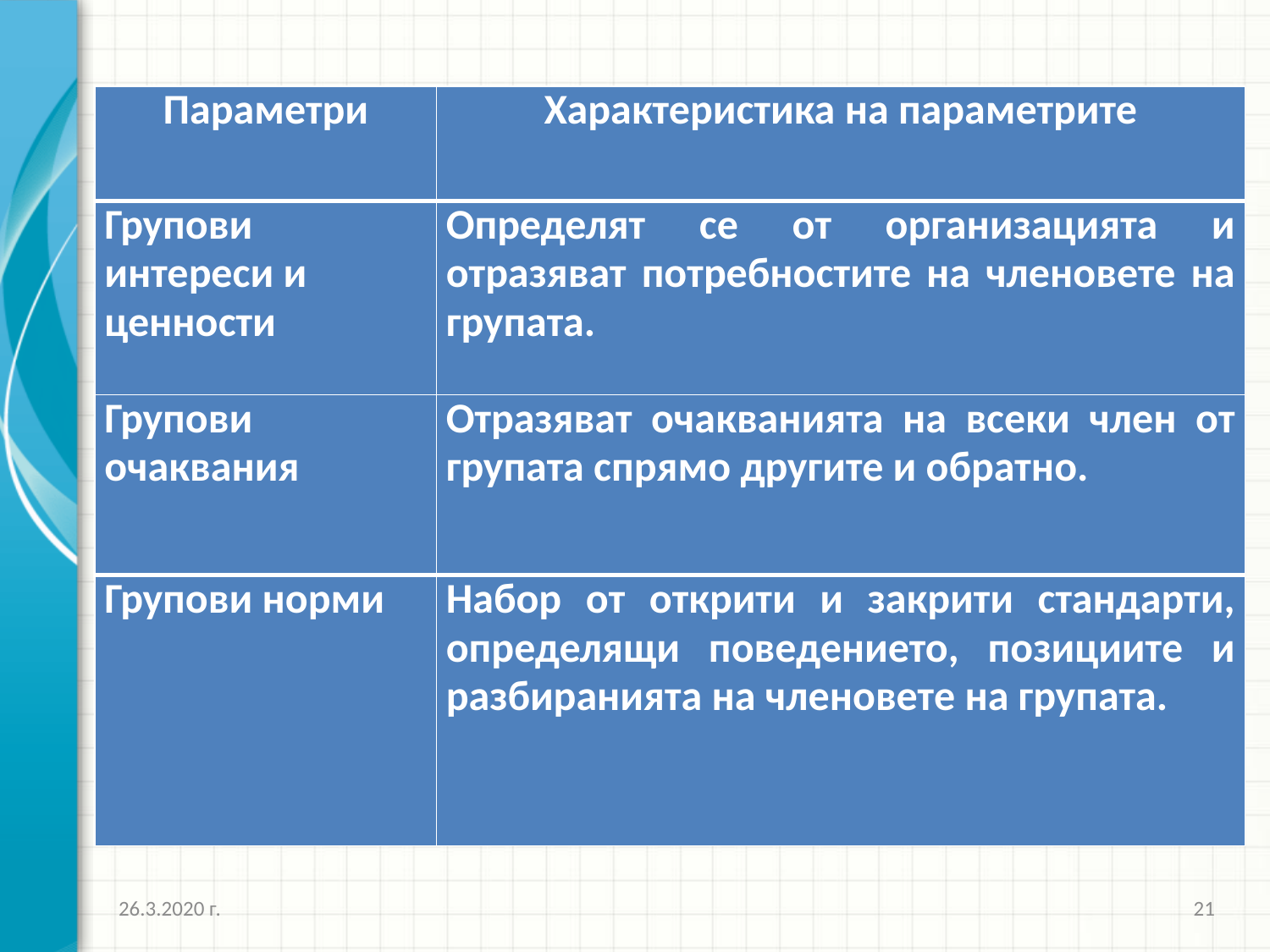

| Параметри | Характеристика на параметрите |
| --- | --- |
| Групови интереси и ценности | Определят се от организацията и отразяват потребностите на членовете на групата. |
| Групови очаквания | Отразяват очакванията на всеки член от групата спрямо другите и обратно. |
| Групови норми | Набор от открити и закрити стандарти, определящи поведението, позициите и разбиранията на членовете на групата. |
26.3.2020 г.
21